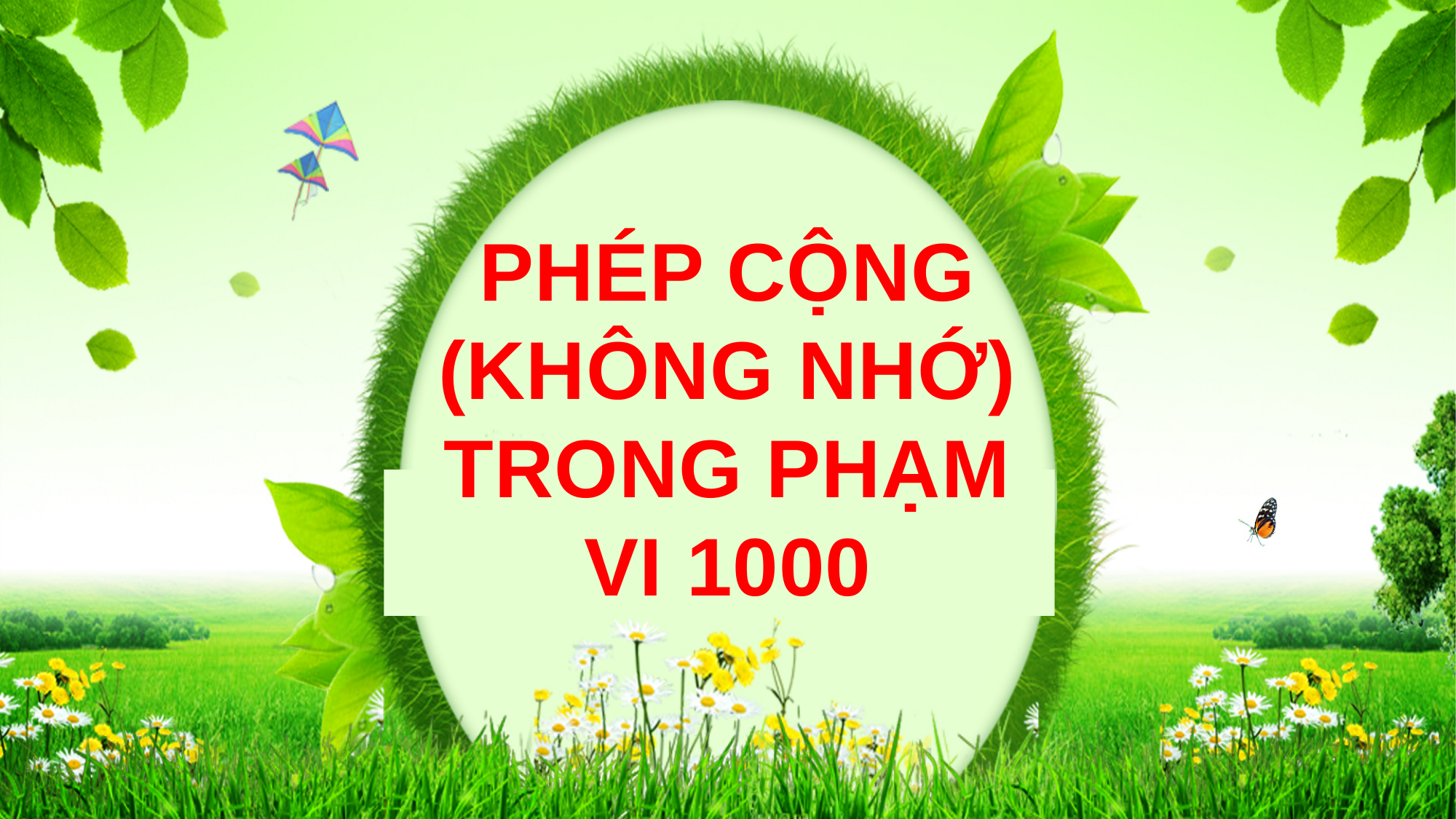

PHÉP CỘNG (KHÔNG NHỚ) TRONG PHẠM VI 1000